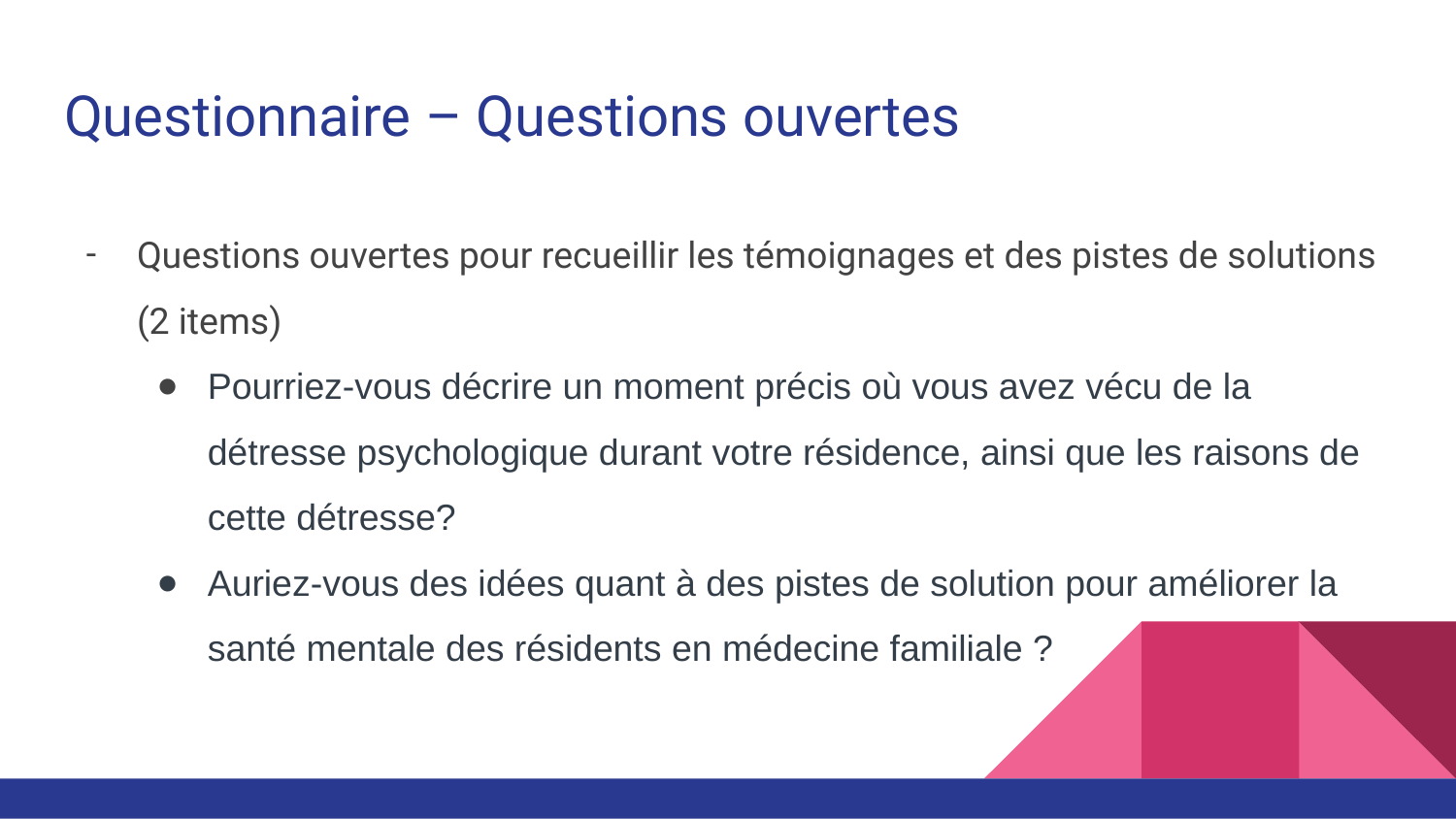

# Questionnaire – Questions ouvertes
Questions ouvertes pour recueillir les témoignages et des pistes de solutions (2 items)
Pourriez-vous décrire un moment précis où vous avez vécu de la détresse psychologique durant votre résidence, ainsi que les raisons de cette détresse?
Auriez-vous des idées quant à des pistes de solution pour améliorer la santé mentale des résidents en médecine familiale ?